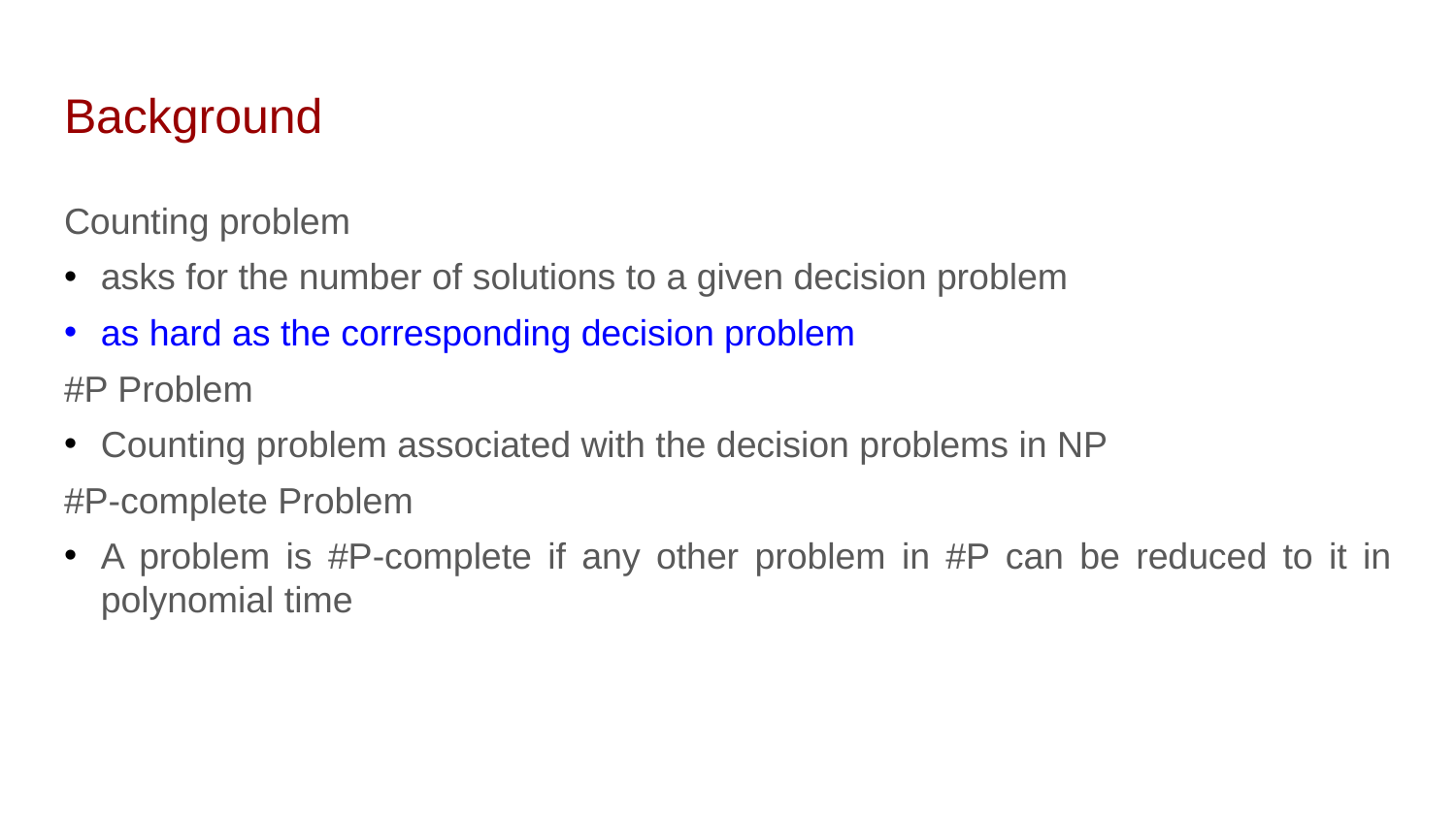

# Background
Counting problem
asks for the number of solutions to a given decision problem
as hard as the corresponding decision problem
#P Problem
Counting problem associated with the decision problems in NP
#P-complete Problem
A problem is #P-complete if any other problem in #P can be reduced to it in polynomial time